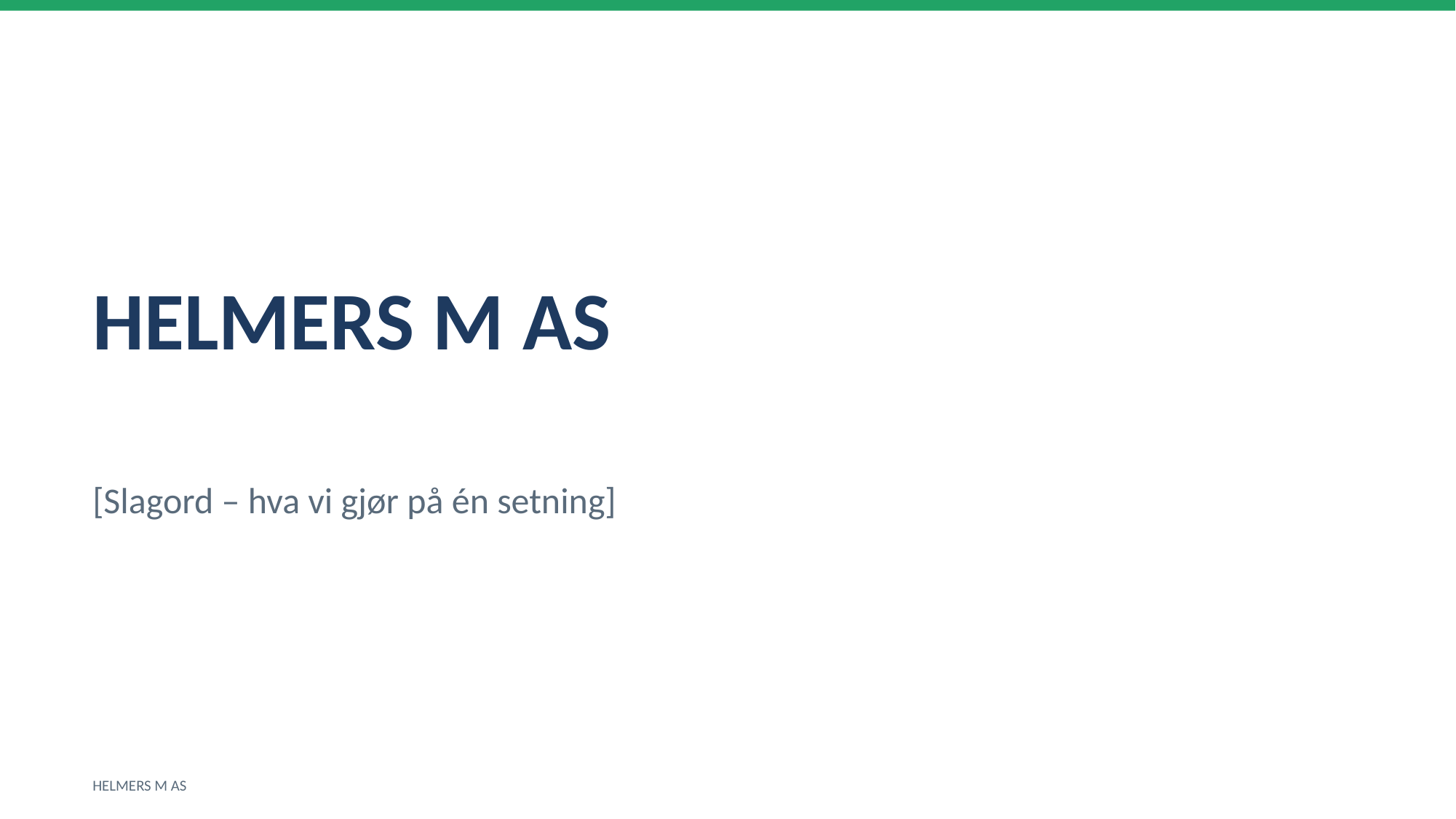

HELMERS M AS
[Slagord – hva vi gjør på én setning]
HELMERS M AS